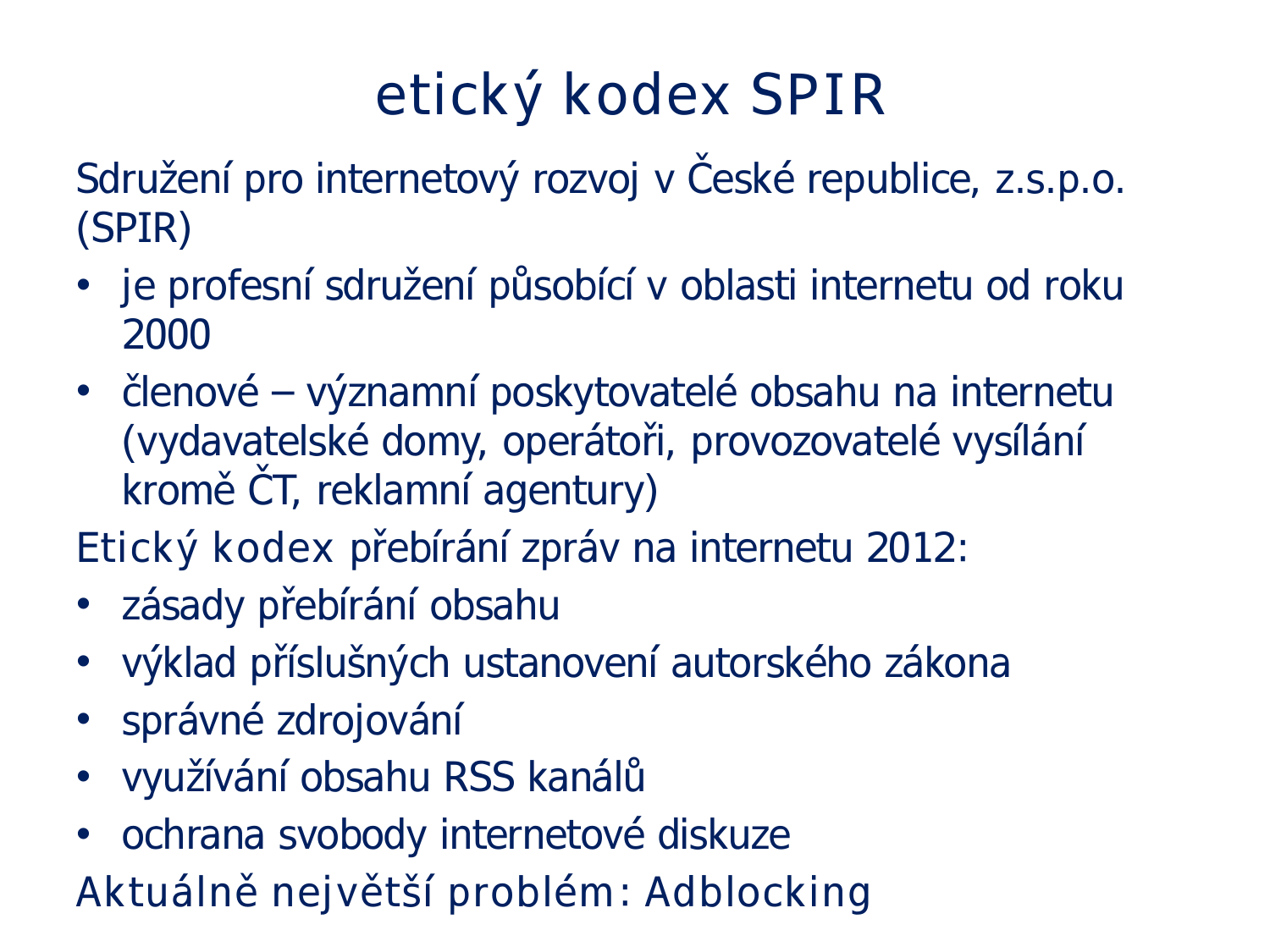

# etický kodex SPIR
Sdružení pro internetový rozvoj v České republice, z.s.p.o. (SPIR)
je profesní sdružení působící v oblasti internetu od roku 2000
členové – významní poskytovatelé obsahu na internetu (vydavatelské domy, operátoři, provozovatelé vysílání kromě ČT, reklamní agentury)
Etický kodex přebírání zpráv na internetu 2012:
zásady přebírání obsahu
výklad příslušných ustanovení autorského zákona
správné zdrojování
využívání obsahu RSS kanálů
ochrana svobody internetové diskuze
Aktuálně největší problém: Adblocking